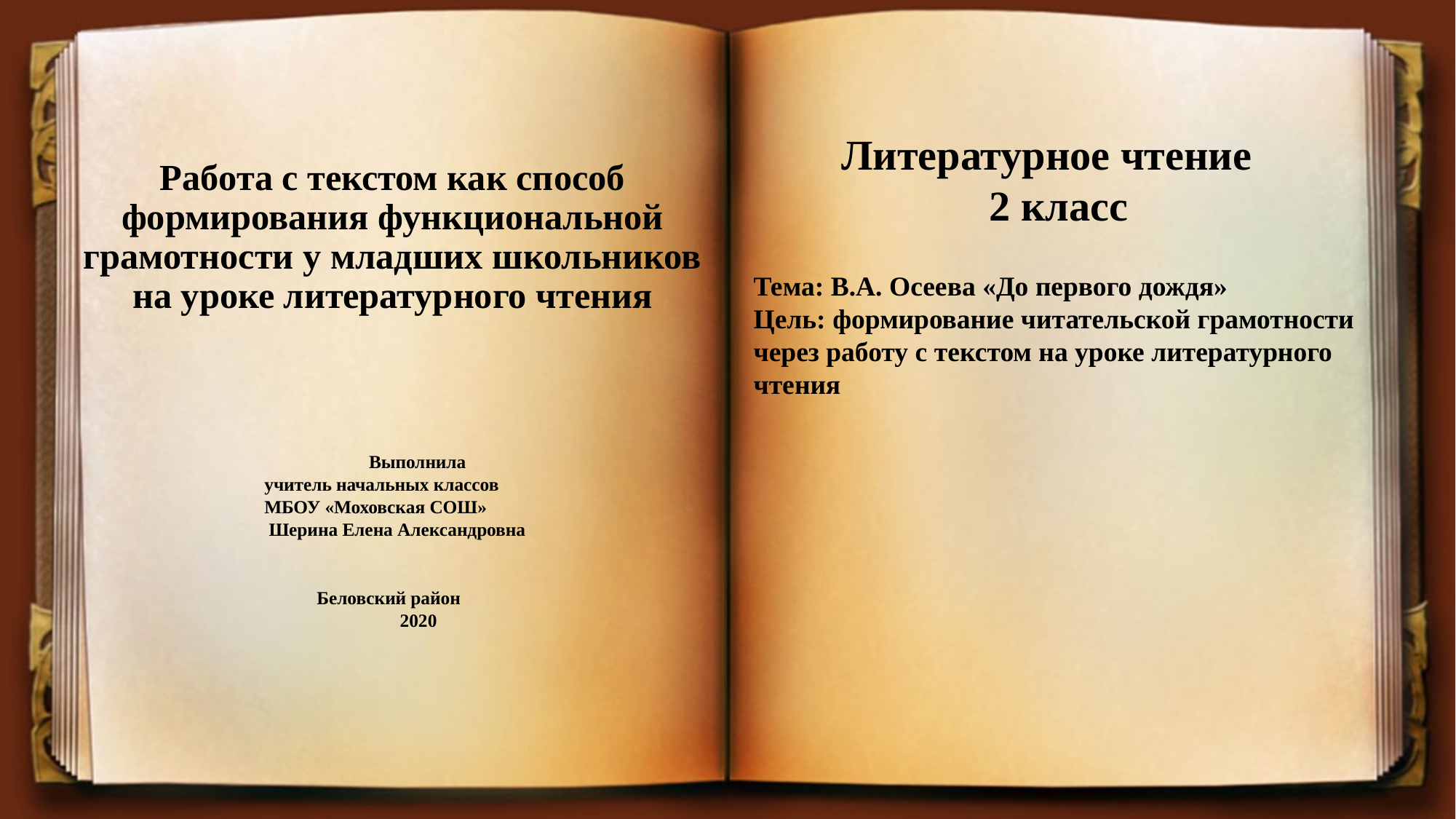

# Работа с текстом как способ формирования функциональной грамотности у младших школьников на уроке литературного чтения
Литературное чтение
              2 класс

Тема: В.А. Осеева «До первого дождя»
Цель: формирование читательской грамотности через работу с текстом на уроке литературного чтения
                                                       Выполнила
                                учитель начальных классов
                                МБОУ «Моховская СОШ»
                                 Шерина Елена Александровна

Беловский район
             2020